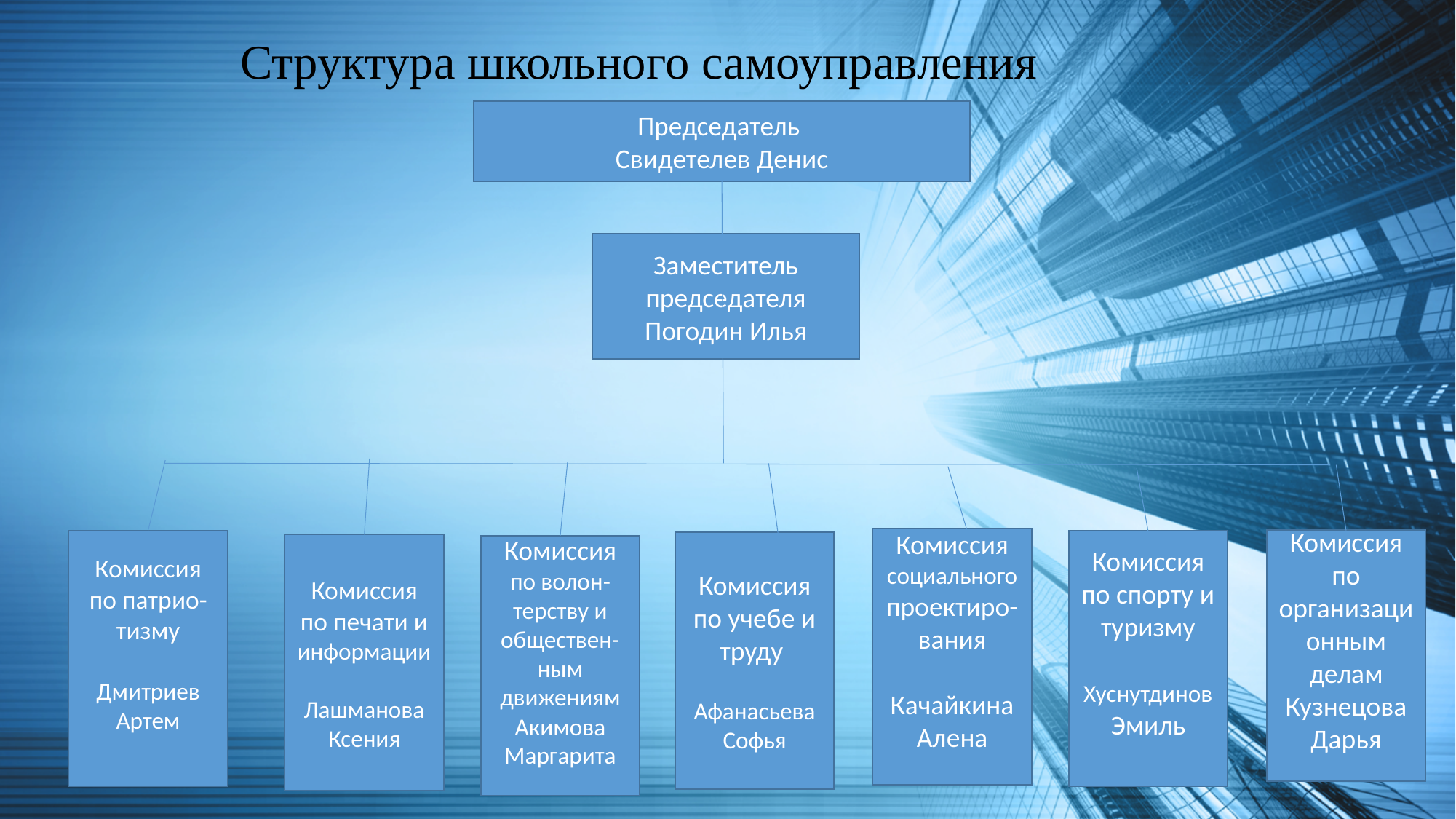

Структура школьного самоуправления
Председатель
Свидетелев Денис
Заместитель председателя
Погодин Илья
Комиссия социального проектиро-вания

Качайкина Алена

Комиссия по патрио-тизму

Дмитриев Артем

Комиссия по организационным делам
Кузнецова Дарья

Комиссия по спорту и туризму

Хуснутдинов Эмиль

Комиссия по учебе и труду

Афанасьева Софья
Комиссия по печати и информации

Лашманова Ксения
Комиссия по волон-терству и обществен-ным движениям
Акимова Маргарита